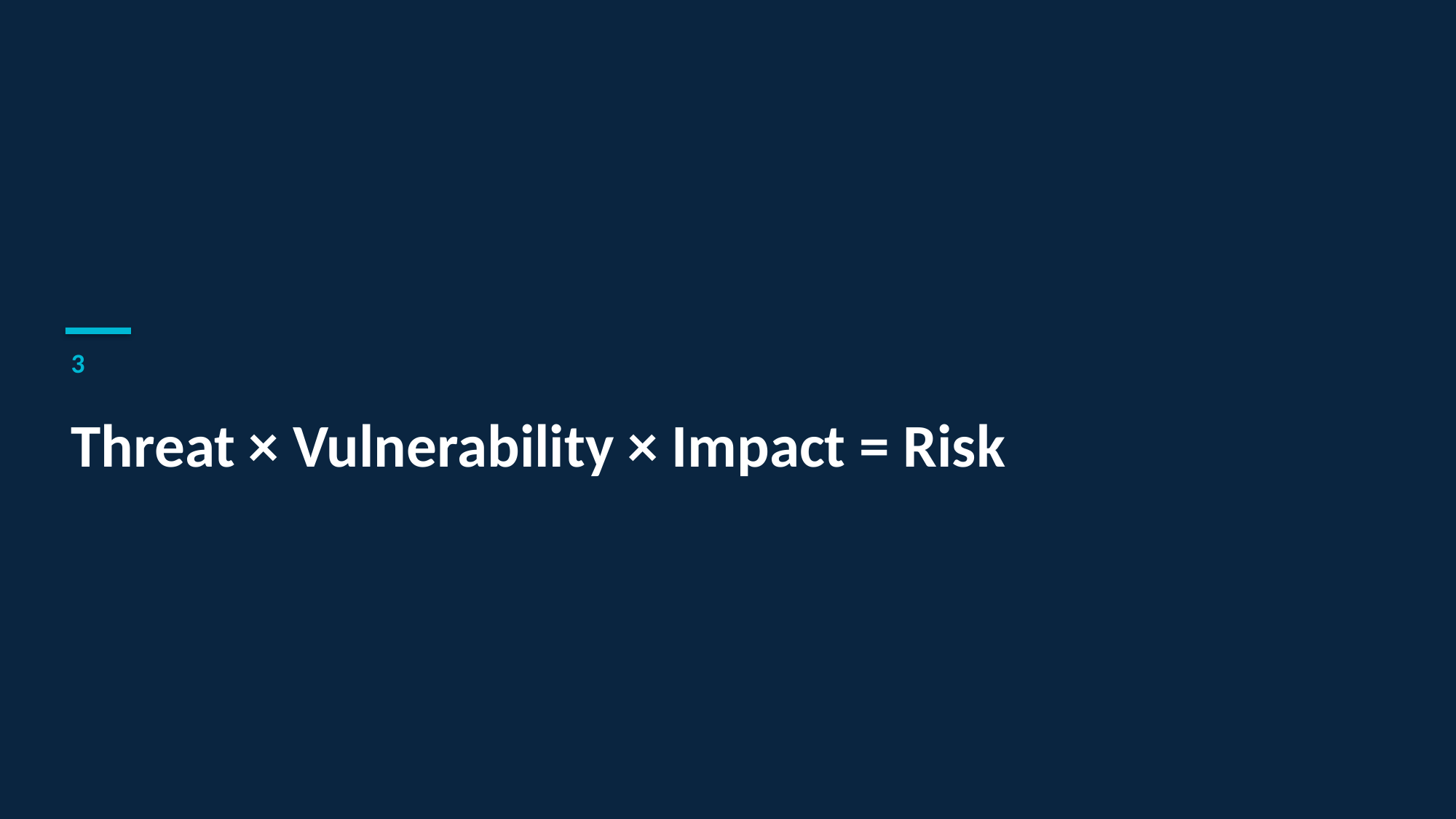

3
Threat × Vulnerability × Impact = Risk